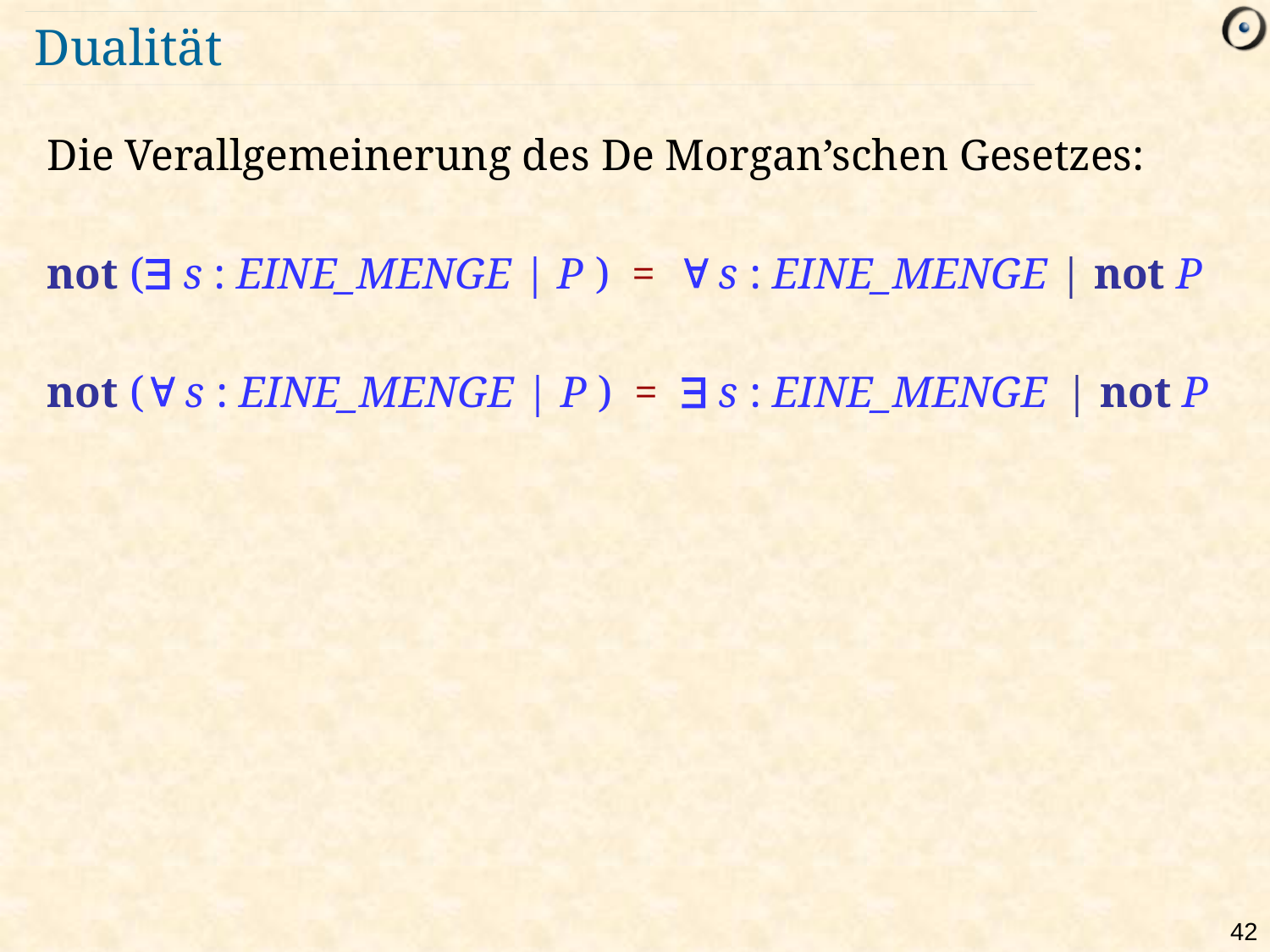

# Dualität
Die Verallgemeinerung des De Morgan’schen Gesetzes:

not (∃ s : EINE_MENGE | P )  =  ∀ s : EINE_MENGE | not P

not (∀ s : EINE_MENGE | P )  =  ∃ s : EINE_MENGE  | not P